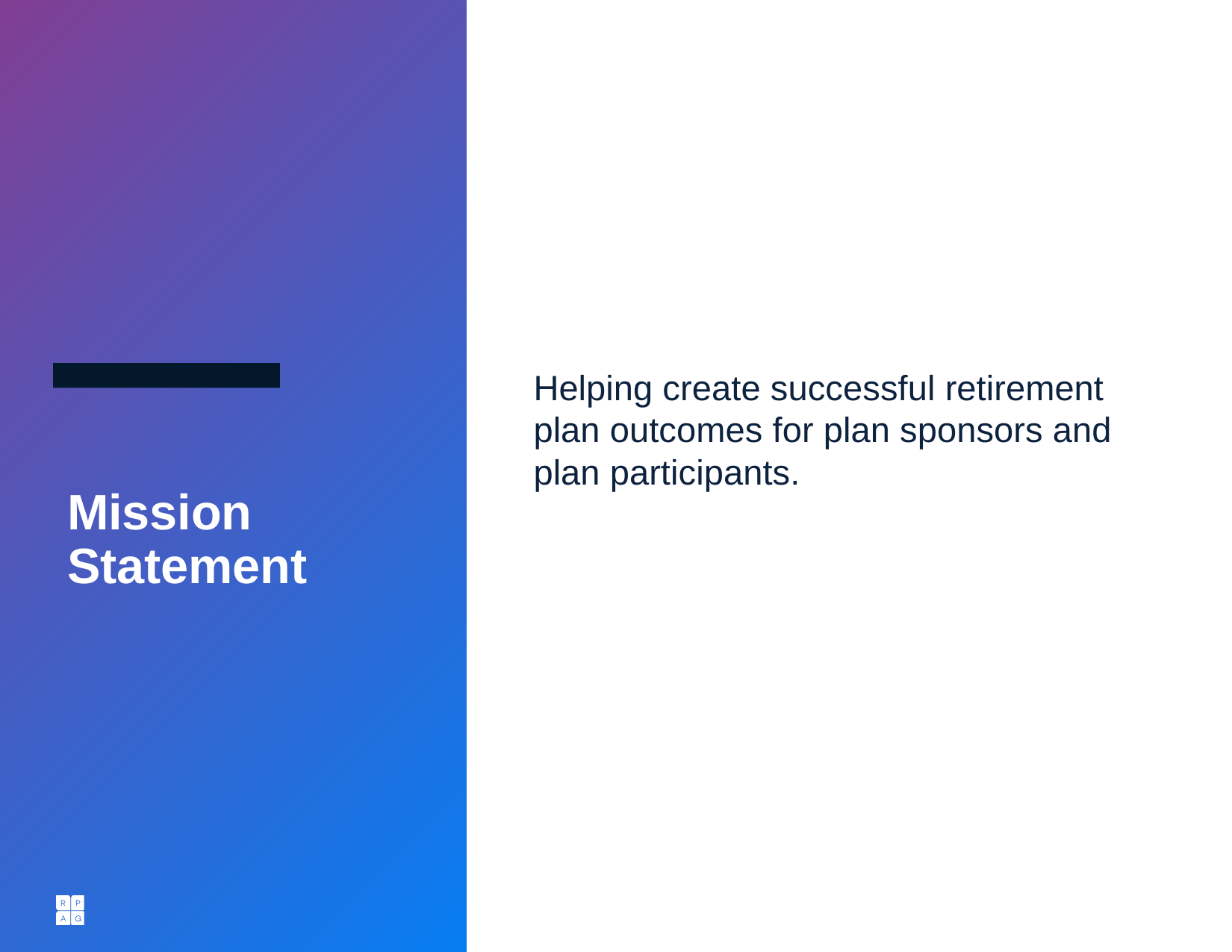

Helping create successful retirement plan outcomes for plan sponsors and plan participants.
# Mission Statement